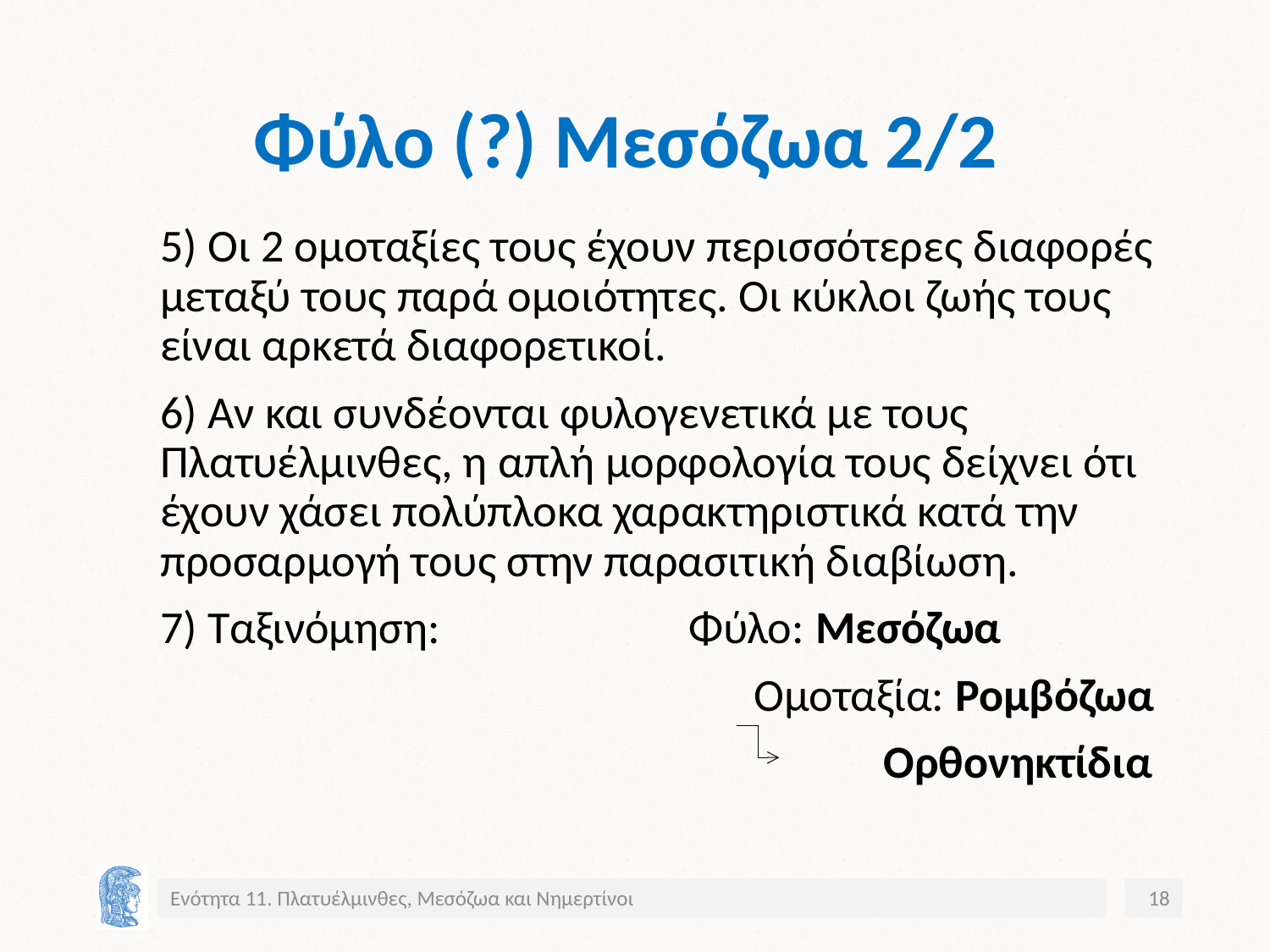

# Φύλο (?) Μεσόζωα 2/2
5) Οι 2 ομοταξίες τους έχουν περισσότερες διαφορές μεταξύ τους παρά ομοιότητες. Οι κύκλοι ζωής τους είναι αρκετά διαφορετικοί.
6) Αν και συνδέονται φυλογενετικά με τους Πλατυέλμινθες, η απλή μορφολογία τους δείχνει ότι έχουν χάσει πολύπλοκα χαρακτηριστικά κατά την προσαρμογή τους στην παρασιτική διαβίωση.
7) Ταξινόμηση:                        Φύλο: Μεσόζωα
	                                             Ομοταξία: Ρομβόζωα
			                                 Ορθονηκτίδια

Ενότητα 11. Πλατυέλμινθες, Μεσόζωα και Νημερτίνοι
18